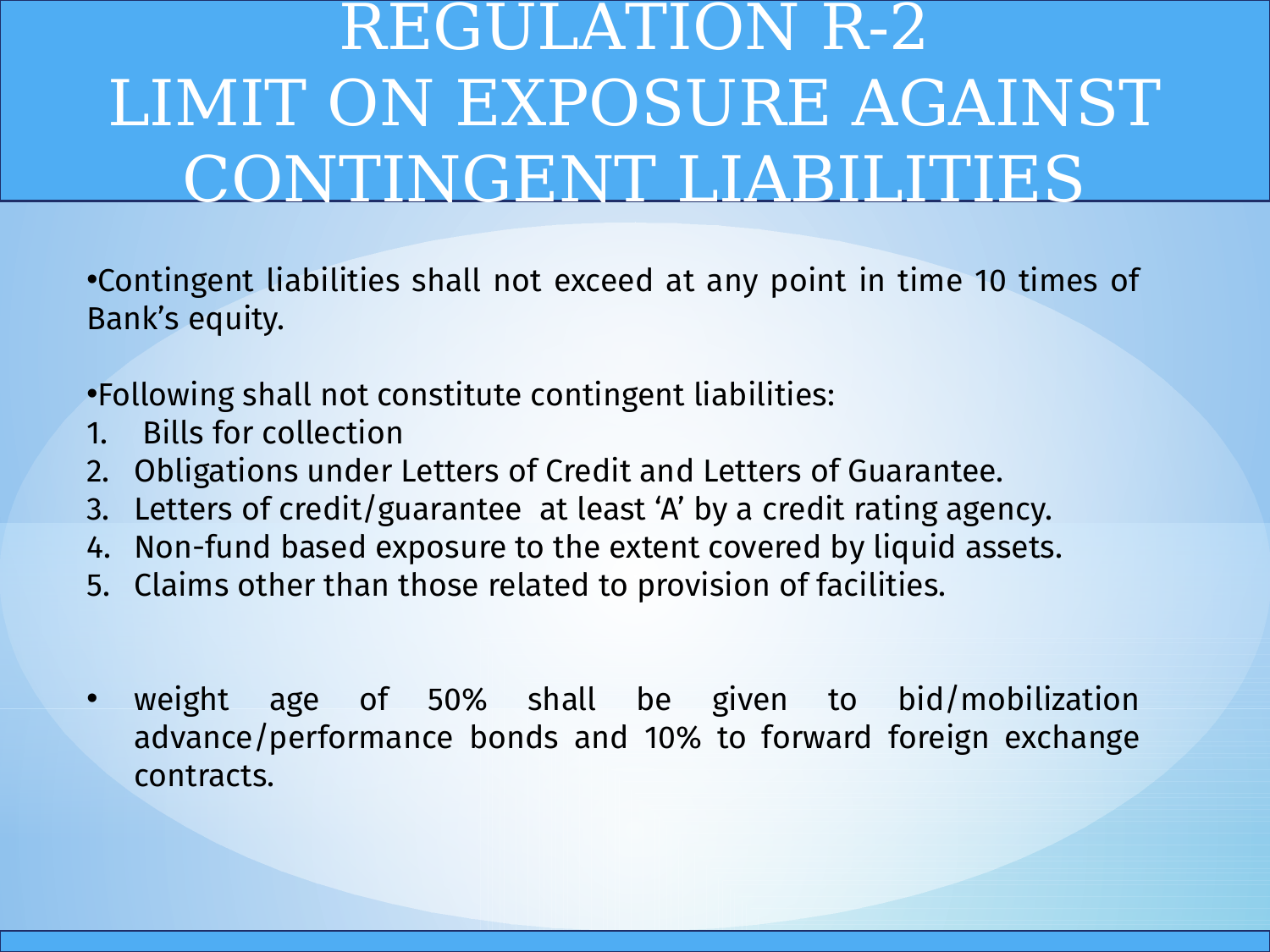

REGULATION R-2
LIMIT ON EXPOSURE AGAINST CONTINGENT LIABILITIES

Contingent liabilities shall not exceed at any point in time 10 times of Bank’s equity.

Following shall not constitute contingent liabilities:
 Bills for collection
Obligations under Letters of Credit and Letters of Guarantee.
Letters of credit/guarantee  at least ‘A’ by a credit rating agency.
Non-fund based exposure to the extent covered by liquid assets.
Claims other than those related to provision of facilities.

weight age of 50% shall be given to bid/mobilization advance/performance bonds and 10% to forward foreign exchange contracts.